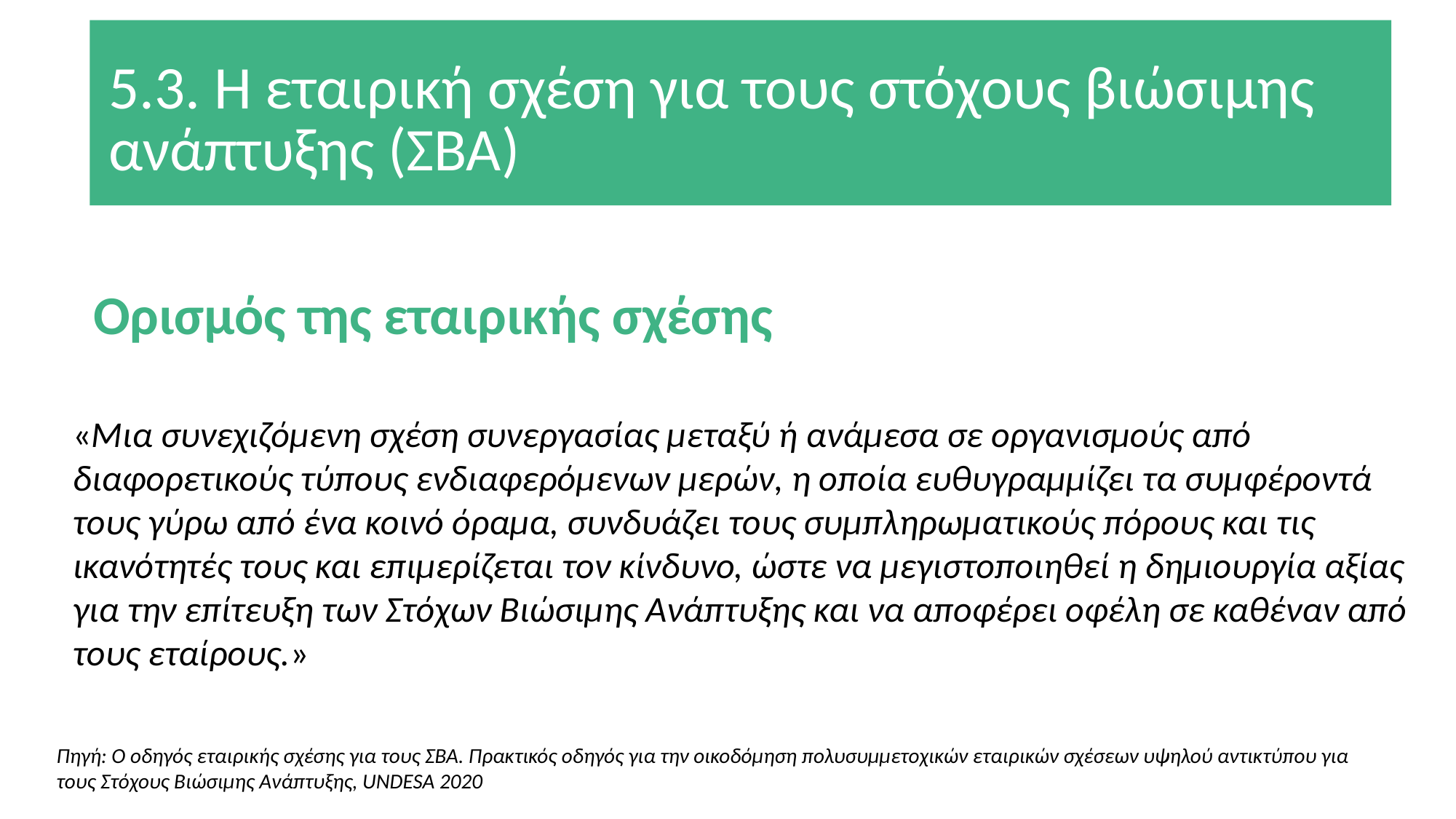

# 5.3. Η εταιρική σχέση για τους στόχους βιώσιμης ανάπτυξης (ΣΒΑ)
Ορισμός της εταιρικής σχέσης
«Μια συνεχιζόμενη σχέση συνεργασίας μεταξύ ή ανάμεσα σε οργανισμούς από διαφορετικούς τύπους ενδιαφερόμενων μερών, η οποία ευθυγραμμίζει τα συμφέροντά τους γύρω από ένα κοινό όραμα, συνδυάζει τους συμπληρωματικούς πόρους και τις ικανότητές τους και επιμερίζεται τον κίνδυνο, ώστε να μεγιστοποιηθεί η δημιουργία αξίας για την επίτευξη των Στόχων Βιώσιμης Ανάπτυξης και να αποφέρει οφέλη σε καθέναν από τους εταίρους.»
Πηγή: Ο οδηγός εταιρικής σχέσης για τους ΣΒΑ. Πρακτικός οδηγός για την οικοδόμηση πολυσυμμετοχικών εταιρικών σχέσεων υψηλού αντικτύπου για τους Στόχους Βιώσιμης Ανάπτυξης, UNDESA 2020